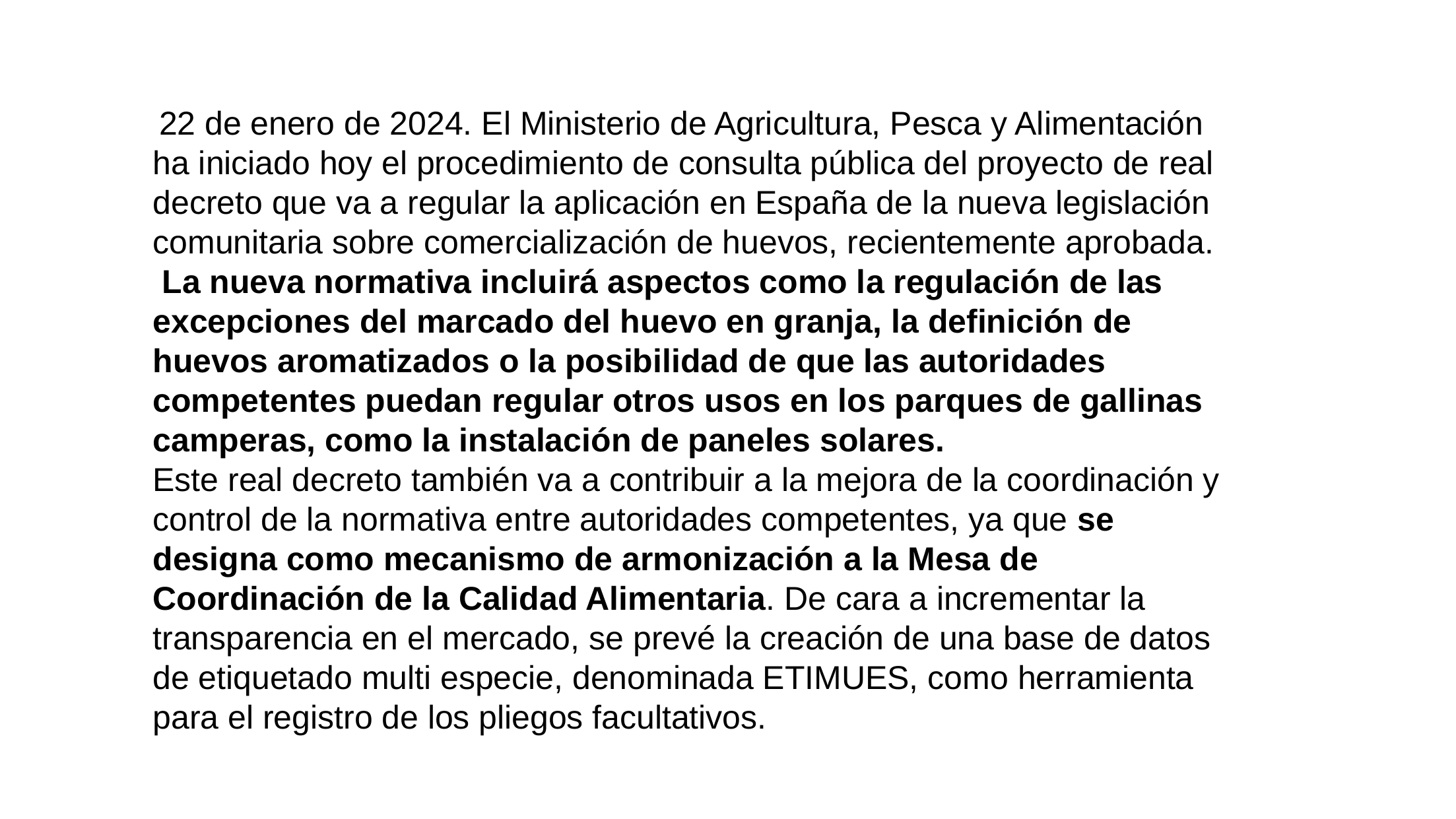

22 de enero de 2024. El Ministerio de Agricultura, Pesca y Alimentación ha iniciado hoy el procedimiento de consulta pública del proyecto de real decreto que va a regular la aplicación en España de la nueva legislación comunitaria sobre comercialización de huevos, recientemente aprobada.
 La nueva normativa incluirá aspectos como la regulación de las excepciones del marcado del huevo en granja, la definición de huevos aromatizados o la posibilidad de que las autoridades competentes puedan regular otros usos en los parques de gallinas camperas, como la instalación de paneles solares.
Este real decreto también va a contribuir a la mejora de la coordinación y control de la normativa entre autoridades competentes, ya que se designa como mecanismo de armonización a la Mesa de Coordinación de la Calidad Alimentaria. De cara a incrementar la transparencia en el mercado, se prevé la creación de una base de datos de etiquetado multi especie, denominada ETIMUES, como herramienta para el registro de los pliegos facultativos.